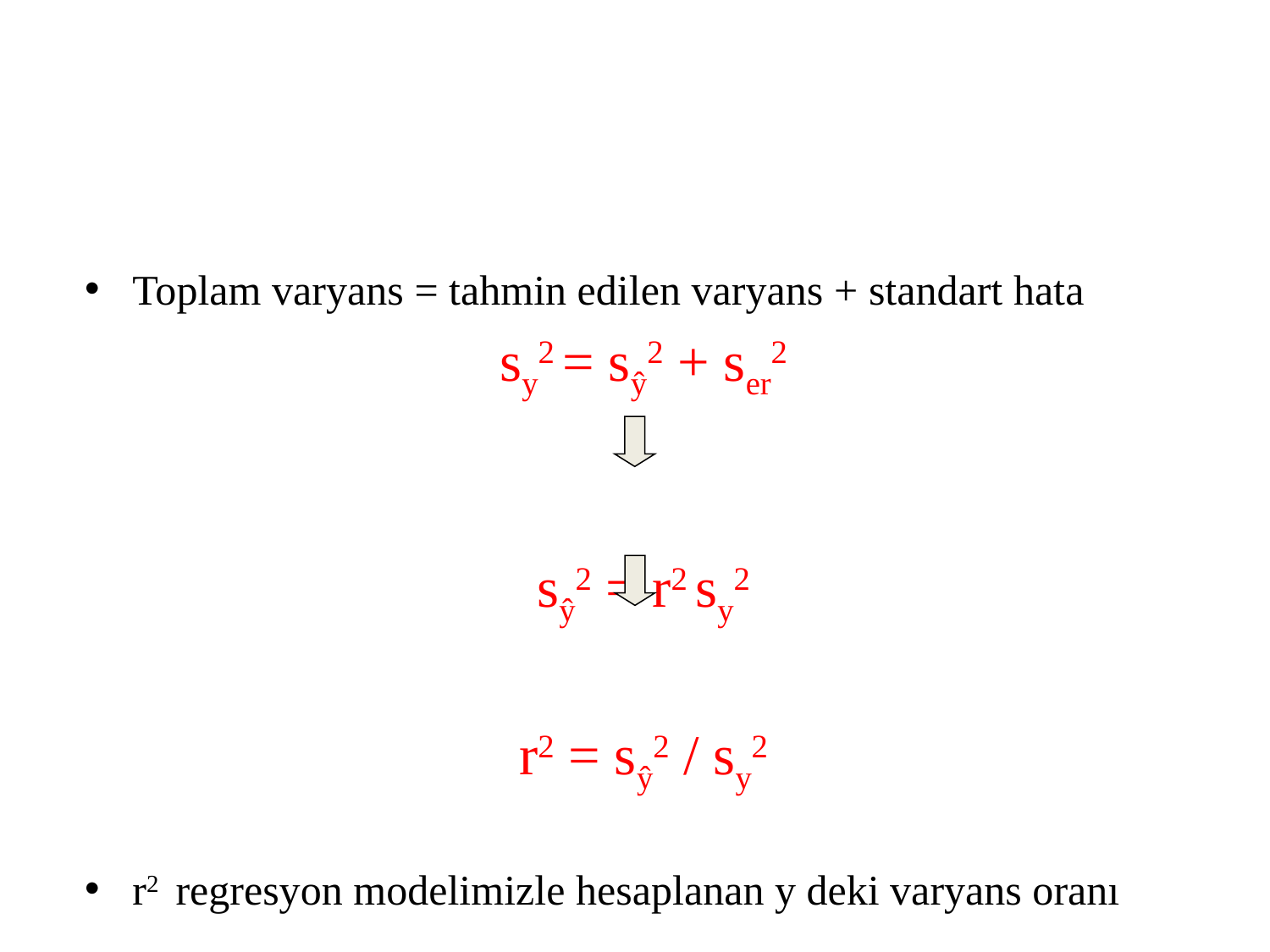

#
Toplam varyans = tahmin edilen varyans + standart hata
sy2 = sŷ2 + ser2

sŷ2 = r2 sy2

 r2 = sŷ2 / sy2

r2  regresyon modelimizle hesaplanan y deki varyans oranı